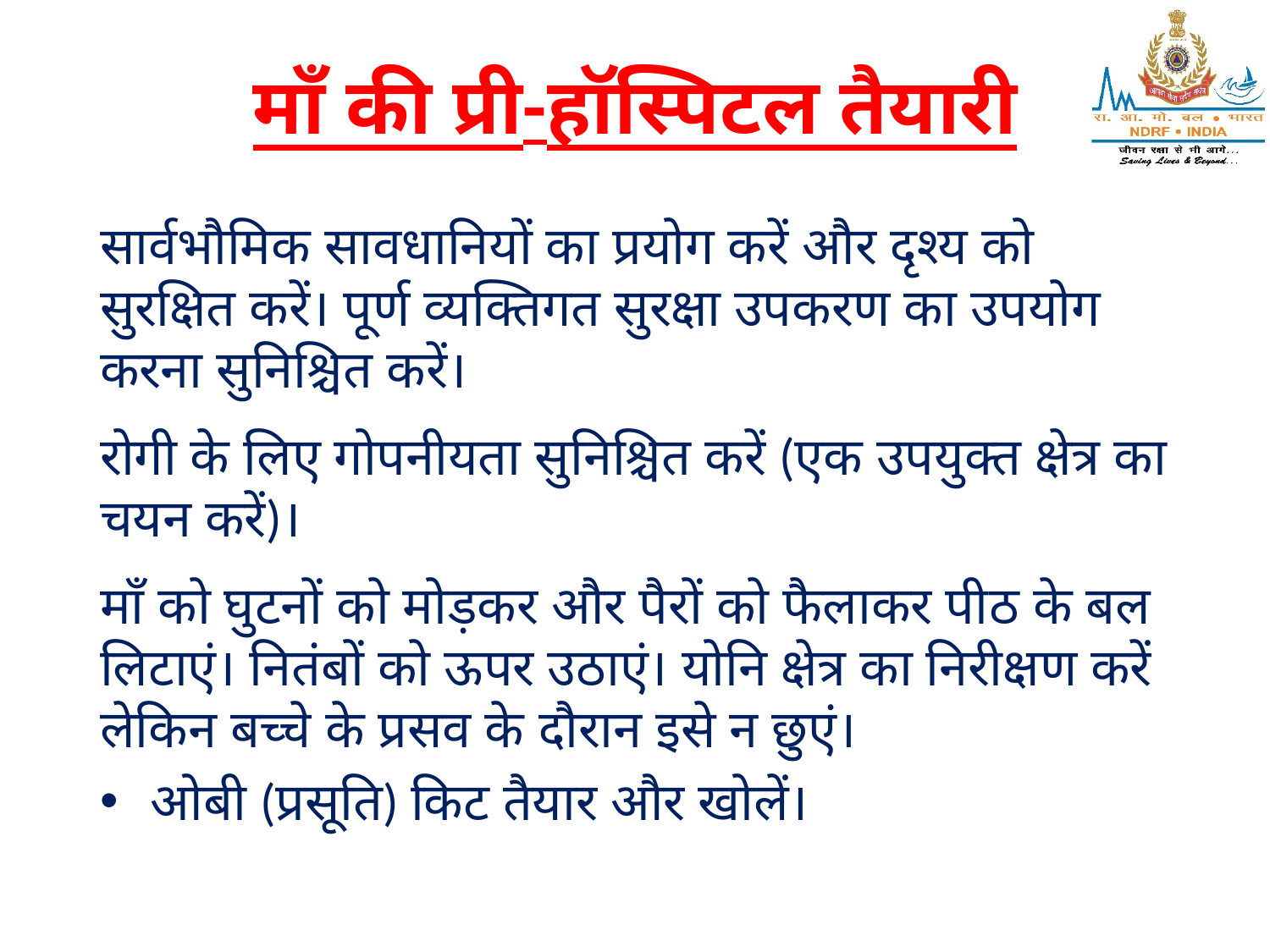

# माँ की प्री-हॉस्पिटल तैयारी
सार्वभौमिक सावधानियों का प्रयोग करें और दृश्य को सुरक्षित करें। पूर्ण व्यक्तिगत सुरक्षा उपकरण का उपयोग करना सुनिश्चित करें।
रोगी के लिए गोपनीयता सुनिश्चित करें (एक उपयुक्त क्षेत्र का चयन करें)।
माँ को घुटनों को मोड़कर और पैरों को फैलाकर पीठ के बल लिटाएं। नितंबों को ऊपर उठाएं। योनि क्षेत्र का निरीक्षण करें लेकिन बच्चे के प्रसव के दौरान इसे न छुएं।
ओबी (प्रसूति) किट तैयार और खोलें।